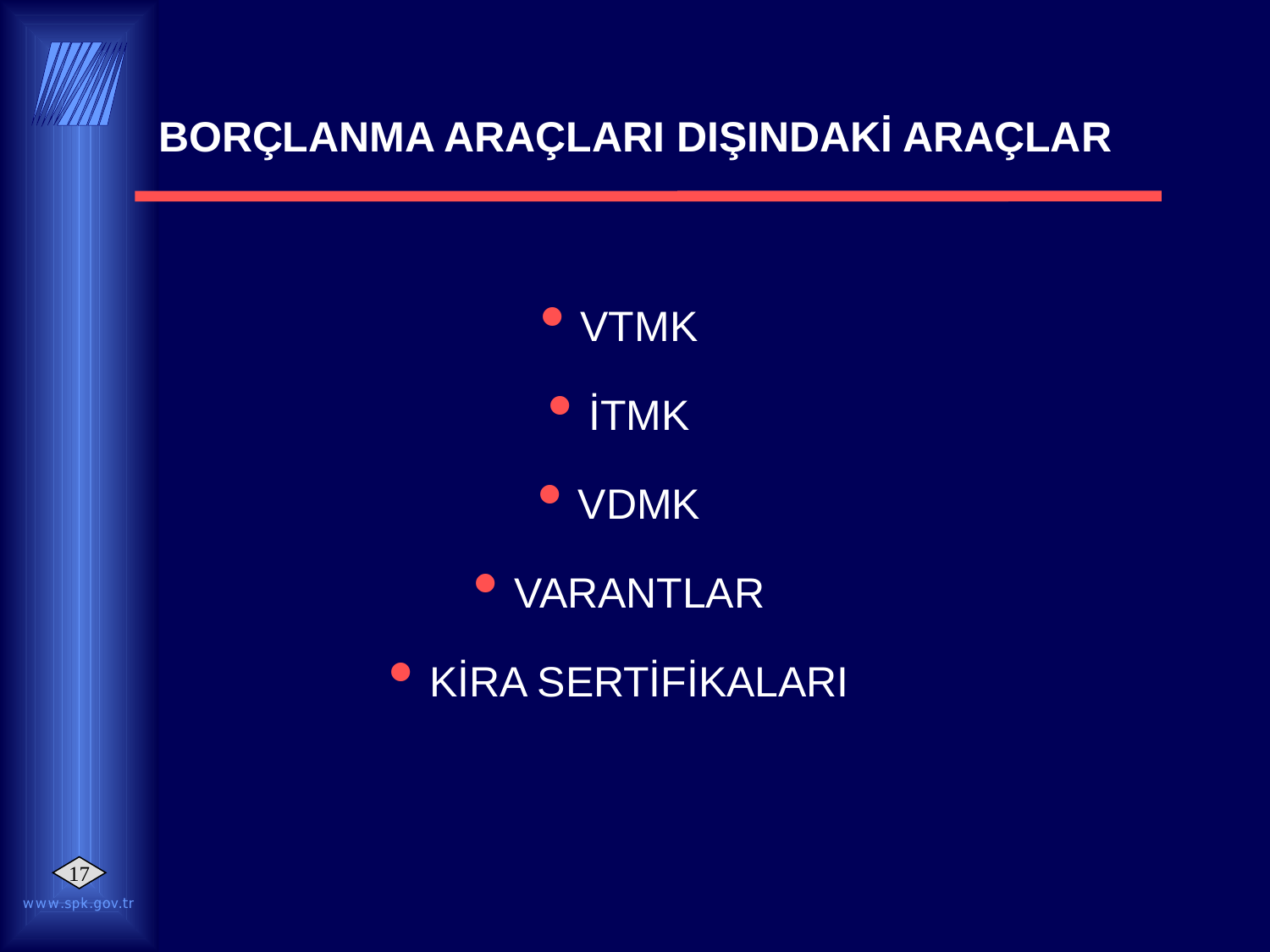

# BORÇLANMA ARAÇLARI DIŞINDAKİ ARAÇLAR

VTMK
İTMK
VDMK
VARANTLAR
KİRA SERTİFİKALARI